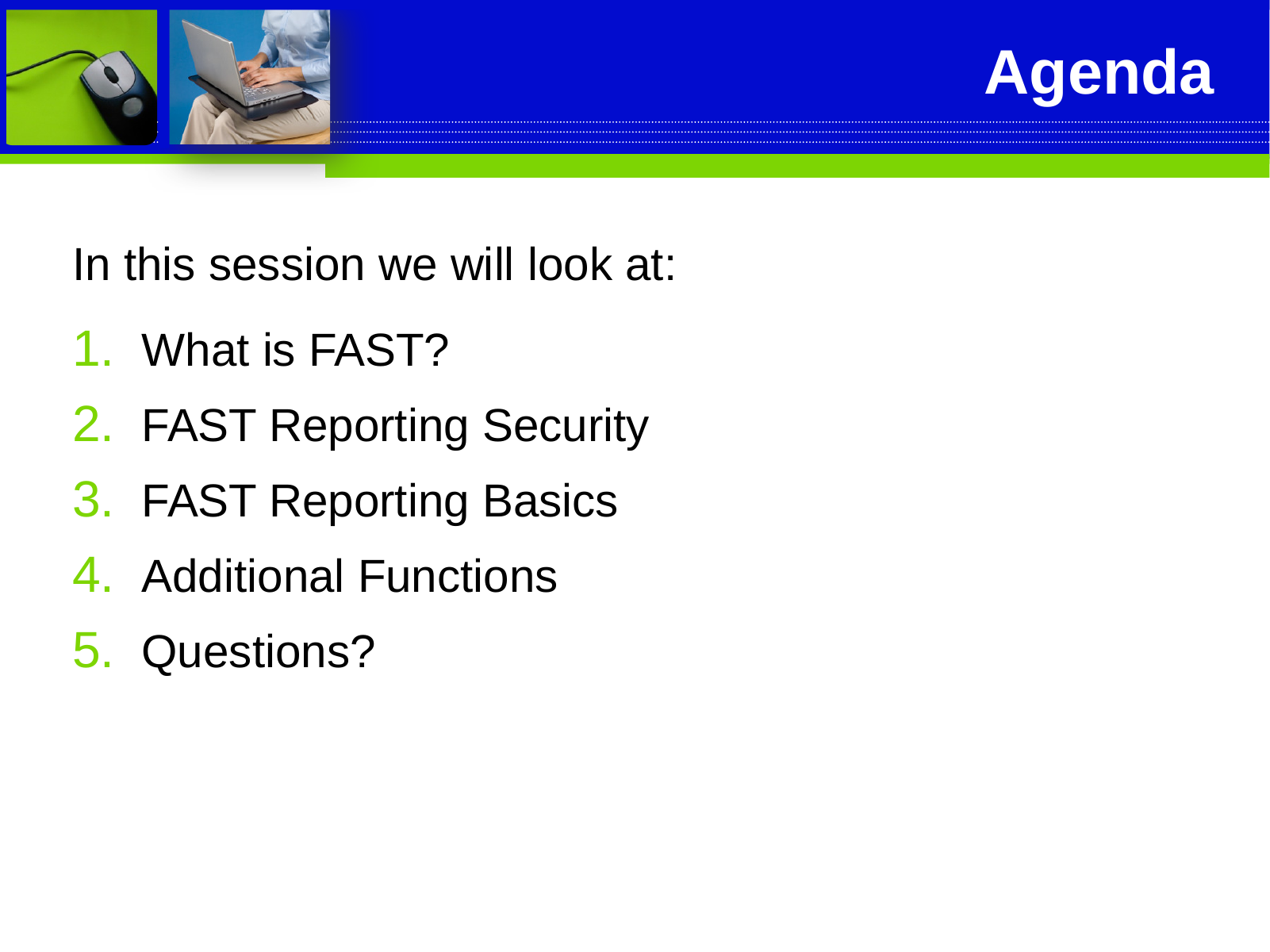

# Agenda
In this session we will look at:
What is FAST?
FAST Reporting Security
FAST Reporting Basics
Additional Functions
Questions?